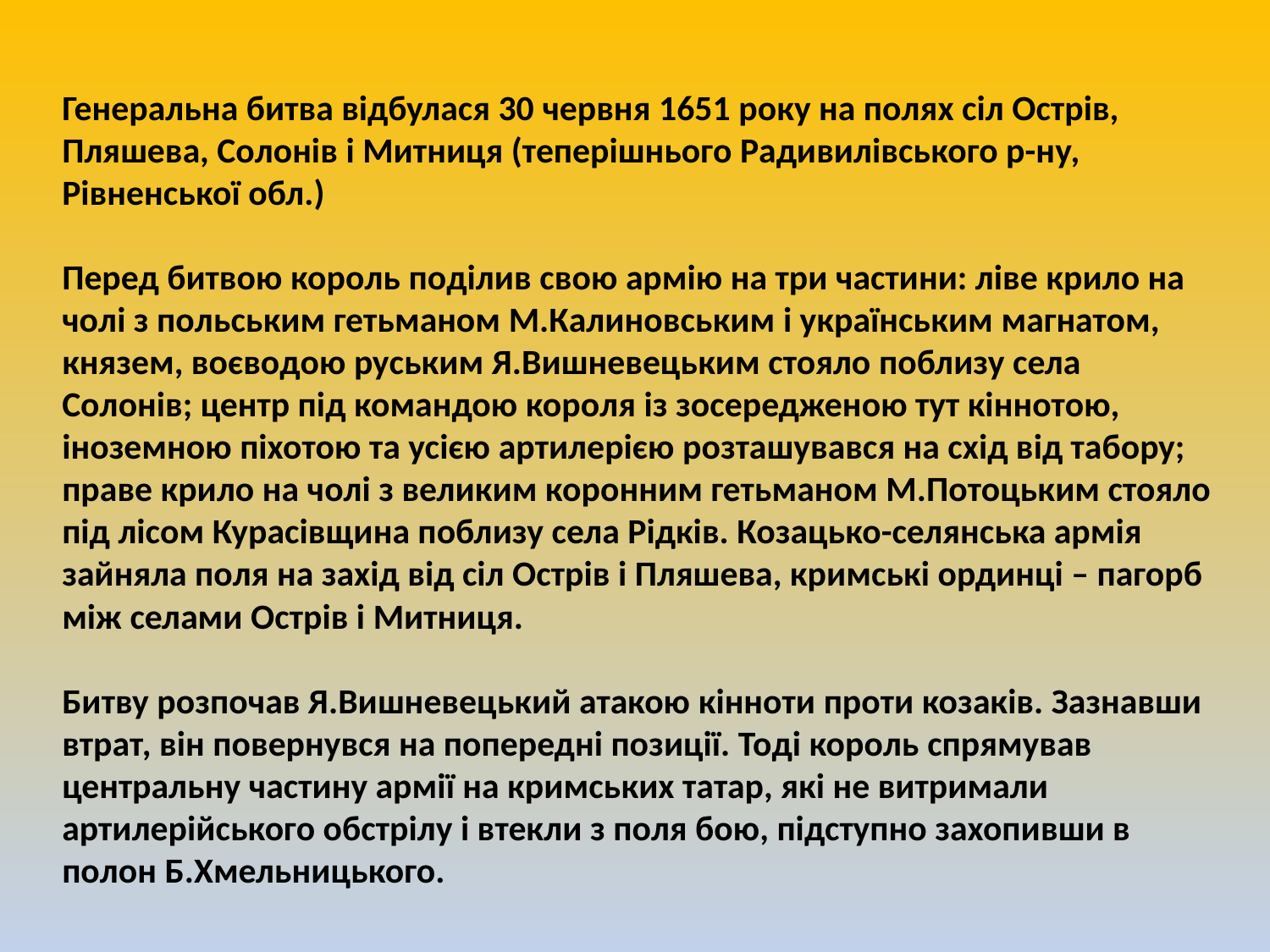

Генеральна битва відбулася 30 червня 1651 року на полях сіл Острів, Пляшева, Солонів і Митниця (теперішнього Радивилівського р-ну, Рівненської обл.)
Перед битвою король поділив свою армію на три частини: ліве крило на чолі з польським гетьманом М.Калиновським і українським магнатом, князем, воєводою руським Я.Вишневецьким стояло поблизу села Солонів; центр під командою короля із зосередженою тут кіннотою, іноземною піхотою та усією артилерією розташувався на схід від табору; праве крило на чолі з великим коронним гетьманом М.Потоцьким стояло під лісом Курасівщина поблизу села Рідків. Козацько-селянська армія зайняла поля на захід від сіл Острів і Пляшева, кримські ординці – пагорб між селами Острів і Митниця.
Битву розпочав Я.Вишневецький атакою кінноти проти козаків. Зазнавши втрат, він повернувся на попередні позиції. Тоді король спрямував центральну частину армії на кримських татар, які не витримали артилерійського обстрілу і втекли з поля бою, підступно захопивши в полон Б.Хмельницького.